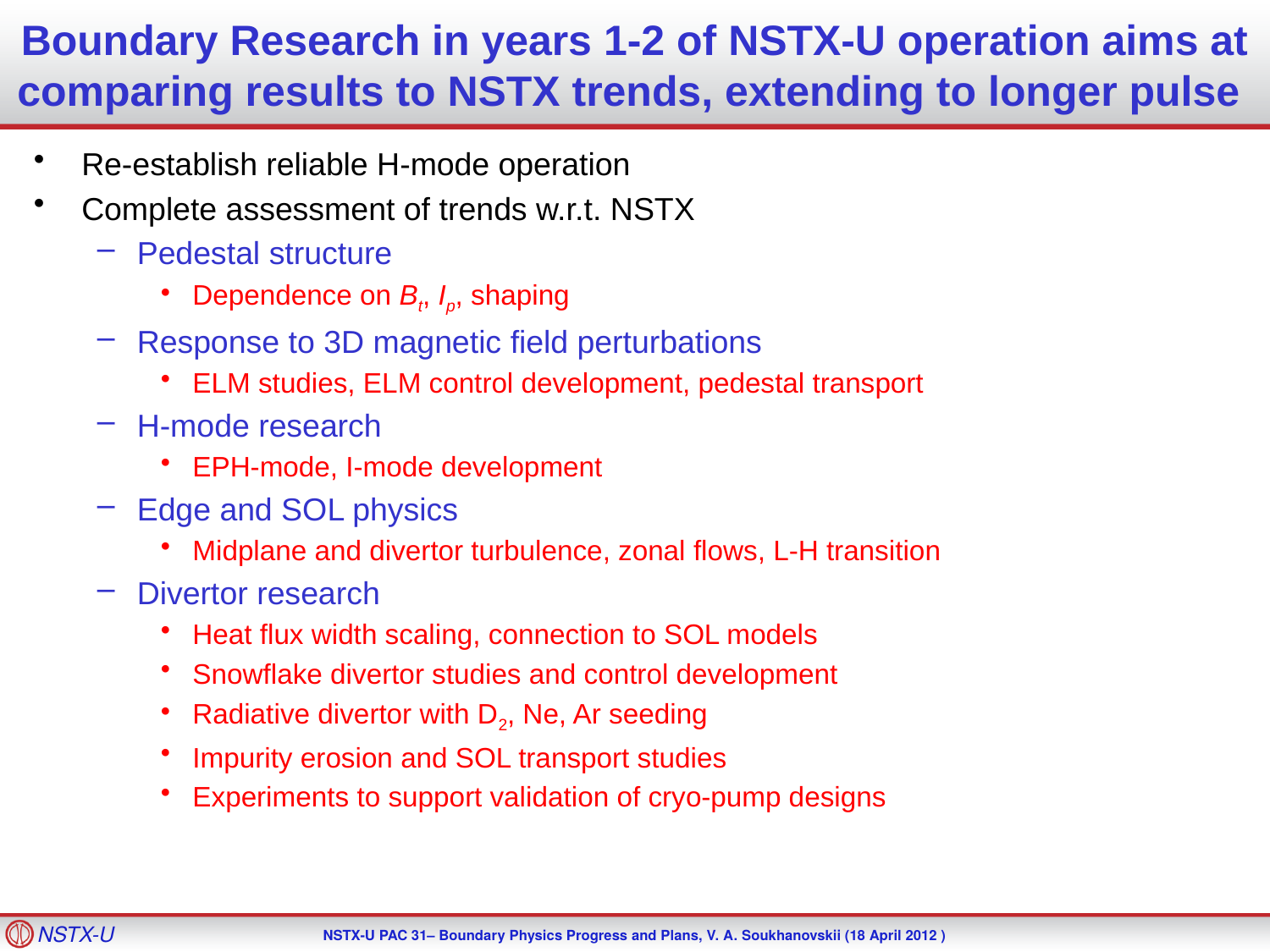

# Boundary Research in years 1-2 of NSTX-U operation aims at comparing results to NSTX trends, extending to longer pulse
Re-establish reliable H-mode operation
Complete assessment of trends w.r.t. NSTX
Pedestal structure
Dependence on Bt, Ip, shaping
Response to 3D magnetic field perturbations
ELM studies, ELM control development, pedestal transport
H-mode research
EPH-mode, I-mode development
Edge and SOL physics
Midplane and divertor turbulence, zonal flows, L-H transition
Divertor research
Heat flux width scaling, connection to SOL models
Snowflake divertor studies and control development
Radiative divertor with D2, Ne, Ar seeding
Impurity erosion and SOL transport studies
Experiments to support validation of cryo-pump designs